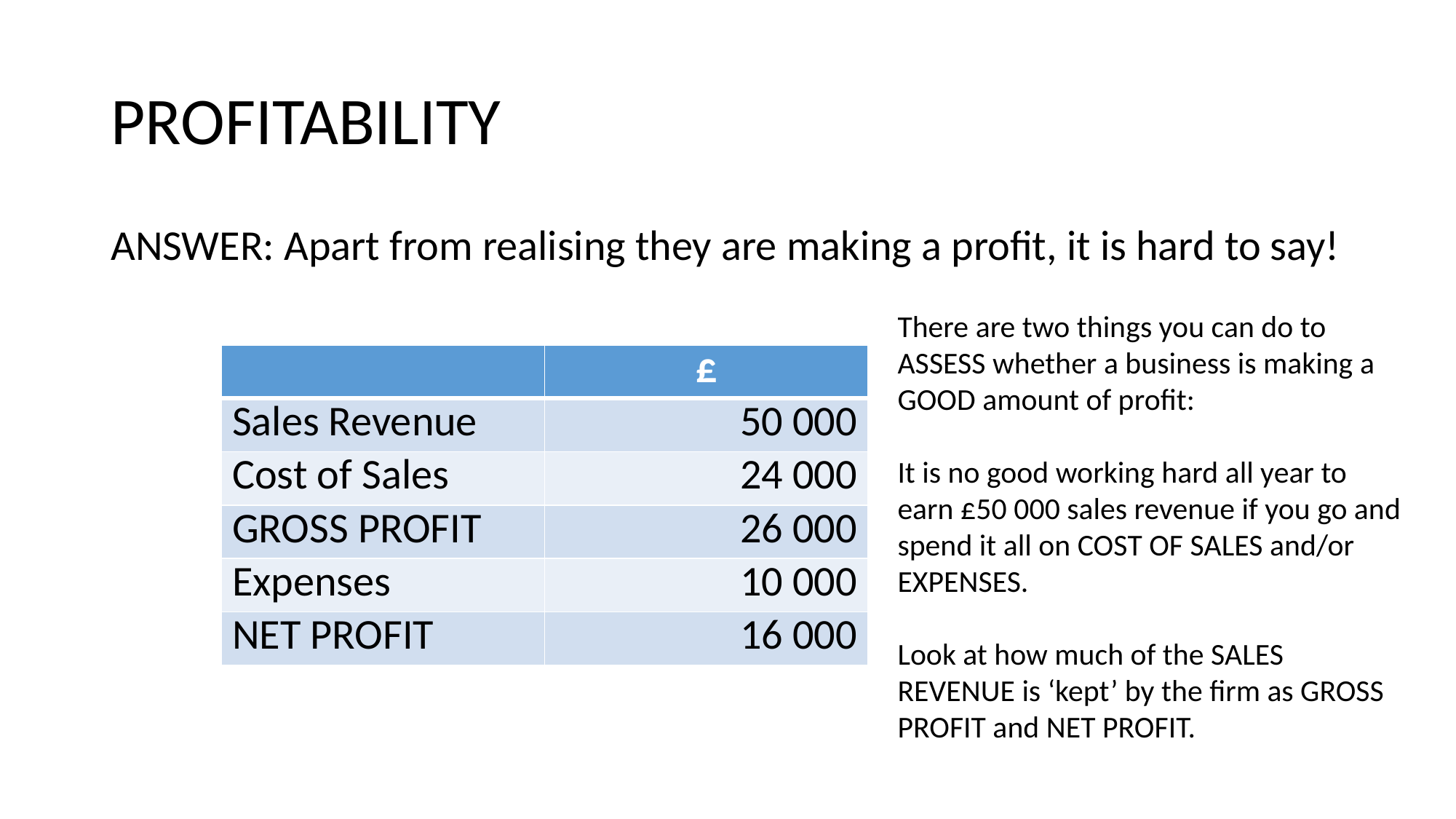

# PROFITABILITY
ANSWER: Apart from realising they are making a profit, it is hard to say!

There are two things you can do to ASSESS whether a business is making a GOOD amount of profit:

It is no good working hard all year to earn £50 000 sales revenue if you go and spend it all on COST OF SALES and/or EXPENSES.
Look at how much of the SALES REVENUE is ‘kept’ by the firm as GROSS PROFIT and NET PROFIT.
|  | £ |
| --- | --- |
| Sales Revenue | 50 000 |
| Cost of Sales | 24 000 |
| GROSS PROFIT | 26 000 |
| Expenses | 10 000 |
| NET PROFIT | 16 000 |